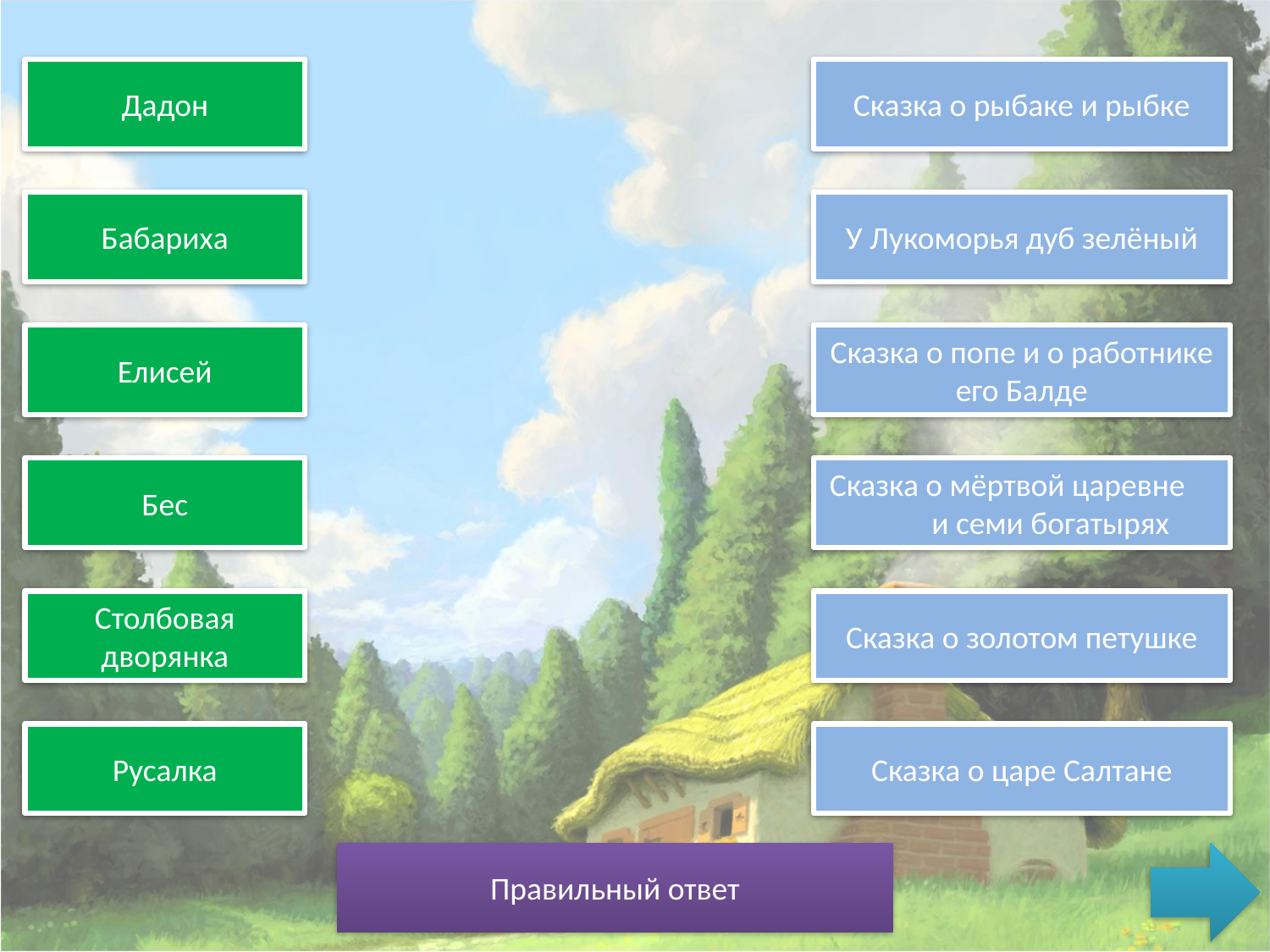

Дадон
Сказка о рыбаке и рыбке
Бабариха
У Лукоморья дуб зелёный
Елисей
Сказка о попе и о работнике его Балде
Бес
Сказка о мёртвой царевне             и семи богатырях
Столбовая дворянка
Сказка о золотом петушке
Русалка
Сказка о царе Салтане
Правильный ответ